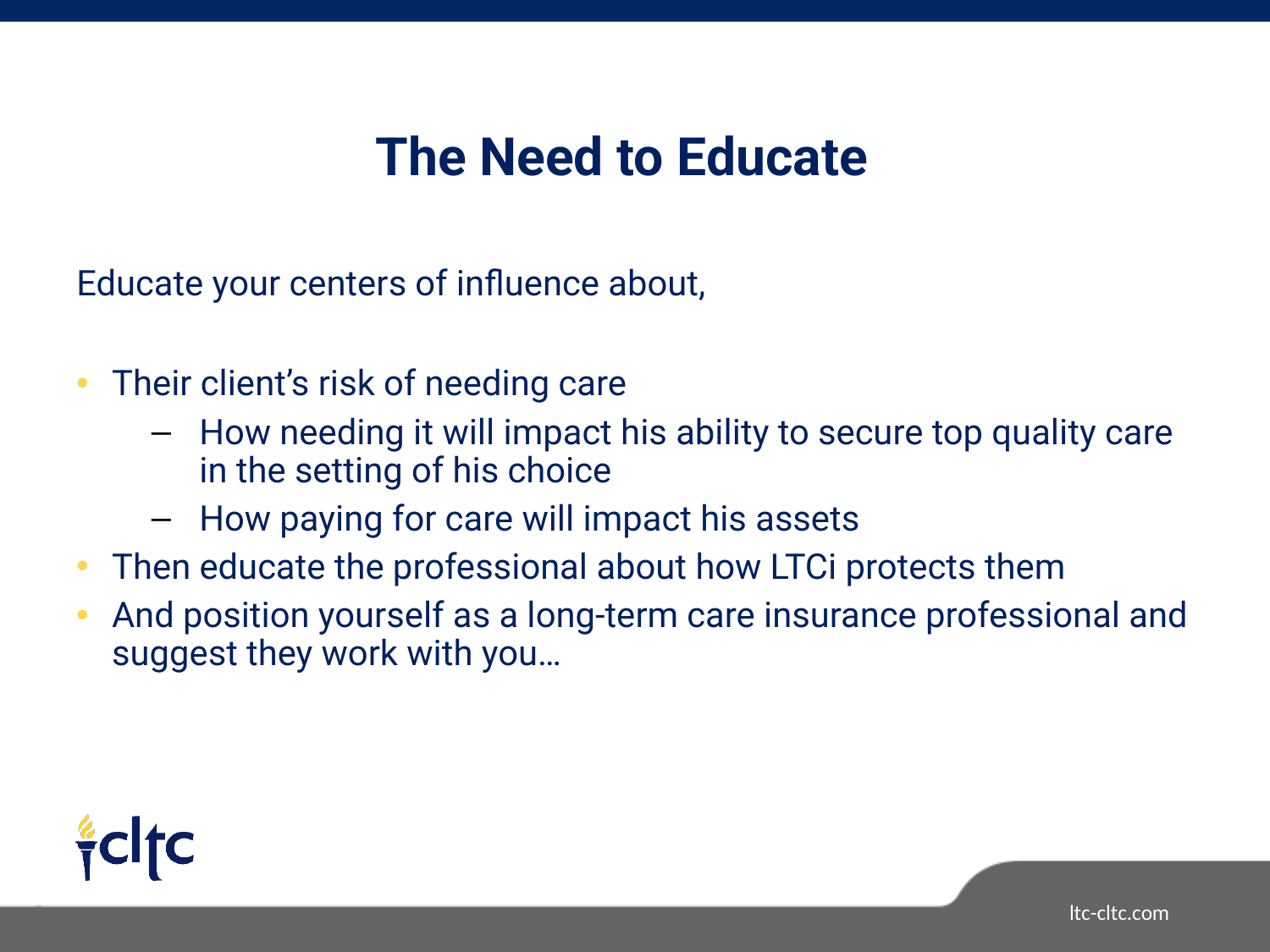

The Need to Educate
Educate your centers of influence about,

Their client’s risk of needing care
How needing it will impact his ability to secure top quality care in the setting of his choice
How paying for care will impact his assets
Then educate the professional about how LTCi protects them
And position yourself as a long-term care insurance professional and suggest they work with you…